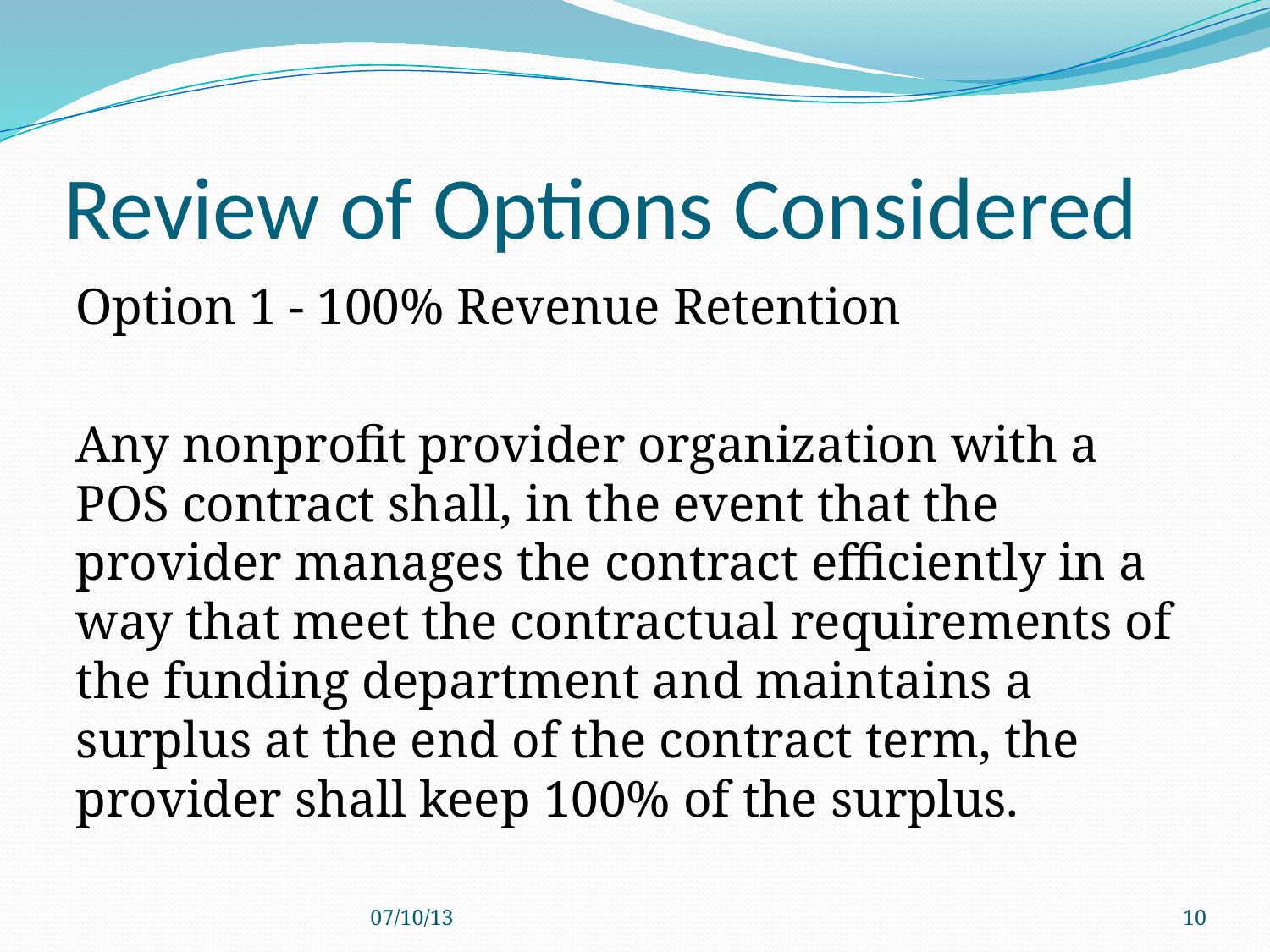

# Review of Options Considered
Option 1 - 100% Revenue Retention

Any nonprofit provider organization with a POS contract shall, in the event that the provider manages the contract efficiently in a way that meet the contractual requirements of the funding department and maintains a surplus at the end of the contract term, the provider shall keep 100% of the surplus.
07/10/13
10